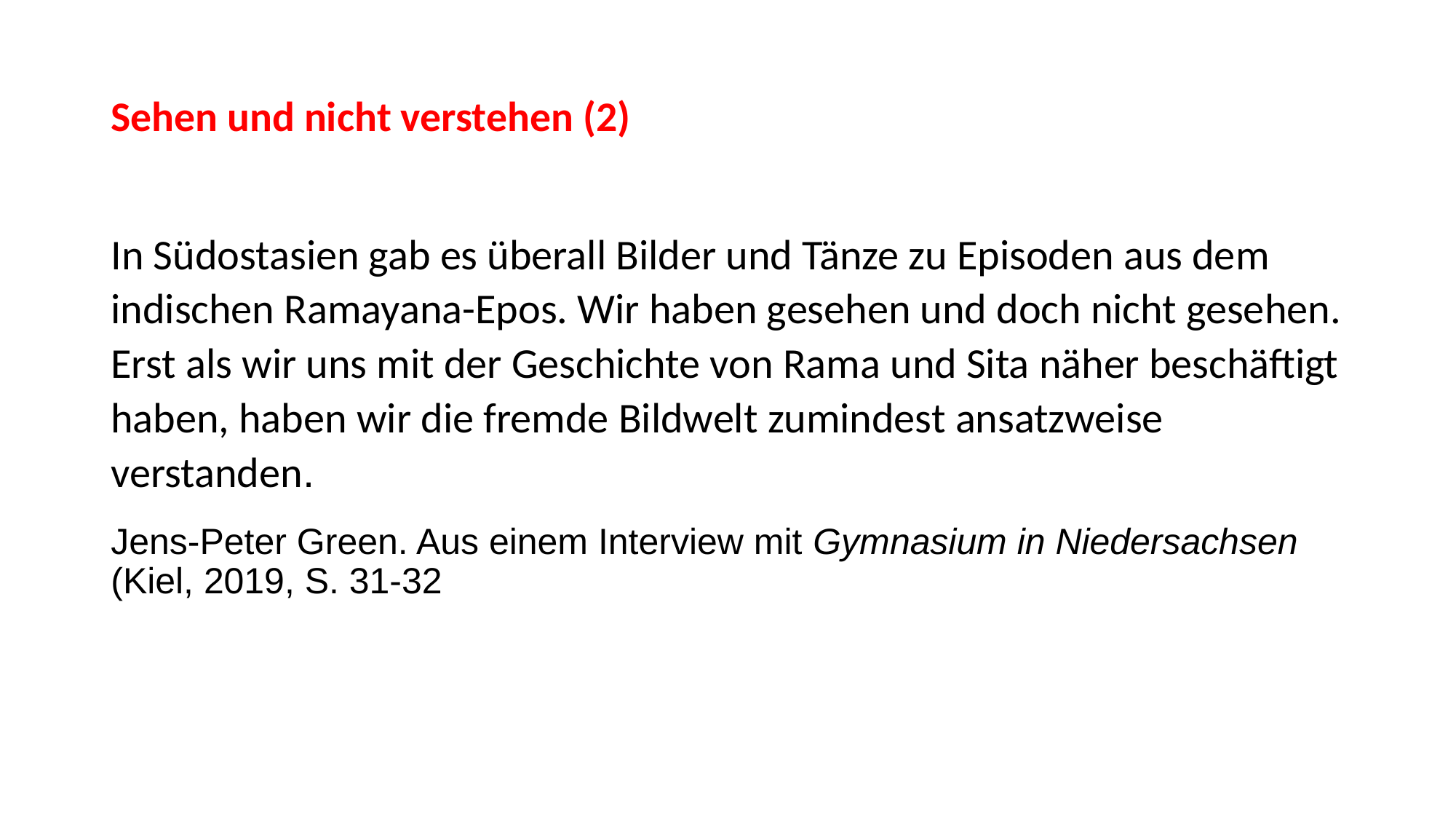

# Sehen und nicht verstehen (2)
In Südostasien gab es überall Bilder und Tänze zu Episoden aus dem indischen Ramayana-Epos. Wir haben gesehen und doch nicht gesehen. Erst als wir uns mit der Geschichte von Rama und Sita näher beschäftigt haben, haben wir die fremde Bildwelt zumindest ansatzweise verstanden.
Jens-Peter Green. Aus einem Interview mit Gymnasium in Niedersachsen (Kiel, 2019, S. 31-32